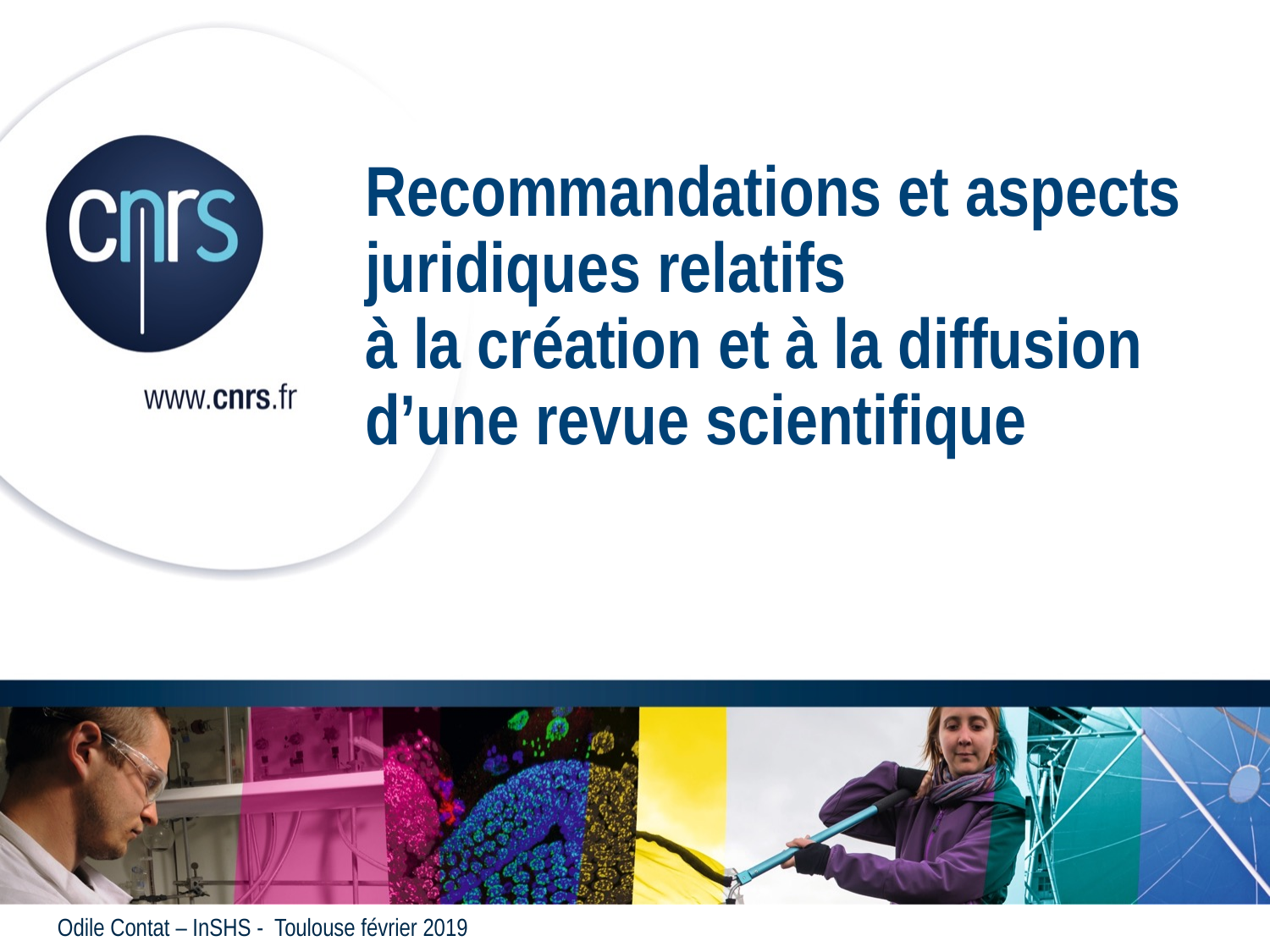

# Recommandations et aspects juridiques relatifs à la création et à la diffusion d’une revue scientifique
Odile Contat – InSHS -  Toulouse février 2019